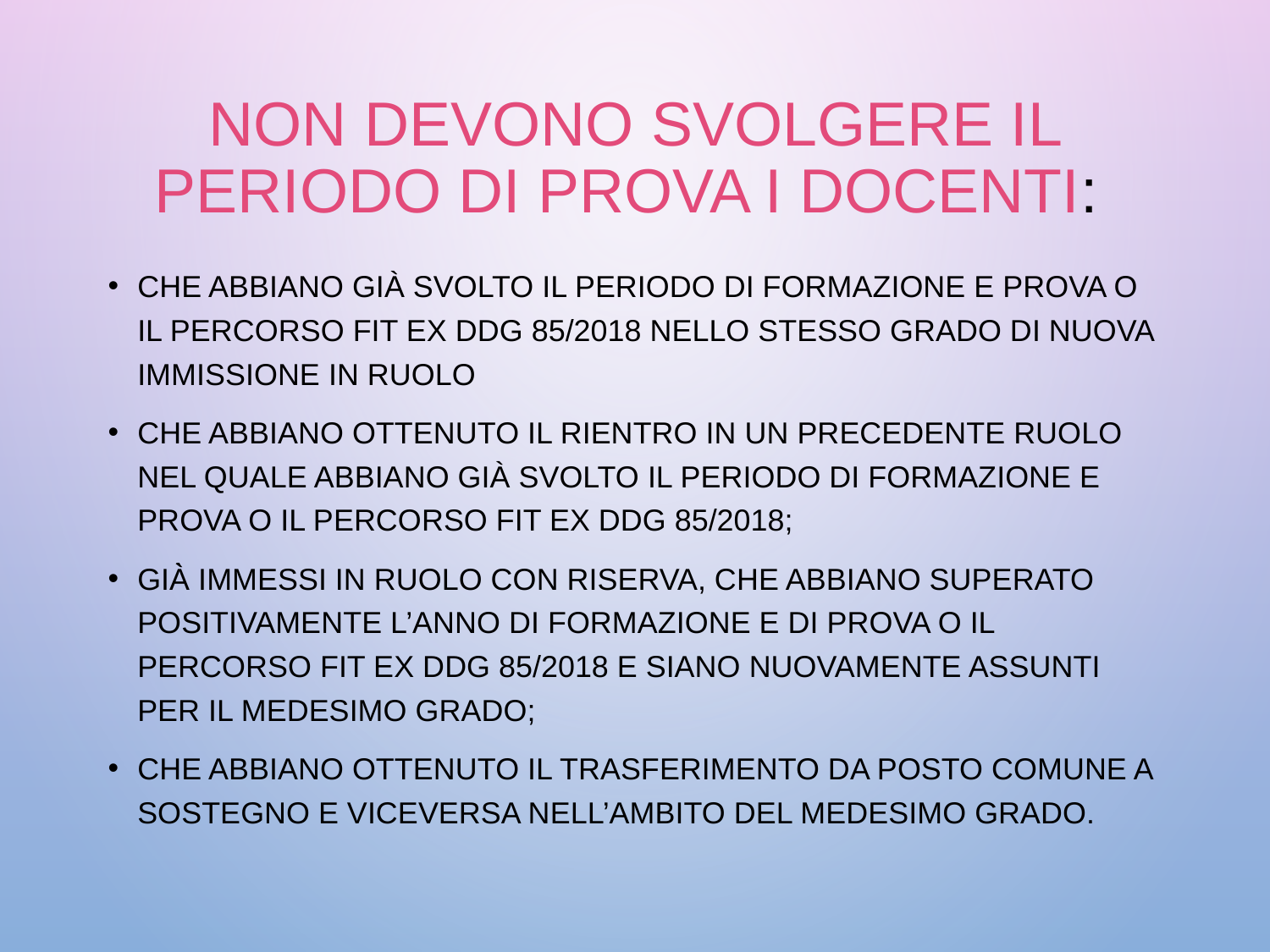

# NON DEVONO SVOLGERE IL PERIODO DI PROVA I DOCENTI:
CHE ABBIANO GIÀ SVOLTO IL PERIODO DI FORMAZIONE E PROVA O IL PERCORSO FIT EX DDG 85/2018 NELLO STESSO GRADO DI NUOVA IMMISSIONE IN RUOLO
CHE ABBIANO OTTENUTO IL RIENTRO IN UN PRECEDENTE RUOLO NEL QUALE ABBIANO GIÀ SVOLTO IL PERIODO DI FORMAZIONE E PROVA O IL PERCORSO FIT EX DDG 85/2018;
GIÀ̀ IMMESSI IN RUOLO CON RISERVA, CHE ABBIANO SUPERATO POSITIVAMENTE L’ANNO DI FORMAZIONE E DI PROVA O IL PERCORSO FIT EX DDG 85/2018 E SIANO NUOVAMENTE ASSUNTI PER IL MEDESIMO GRADO;
CHE ABBIANO OTTENUTO IL TRASFERIMENTO DA POSTO COMUNE A SOSTEGNO E VICEVERSA NELL’AMBITO DEL MEDESIMO GRADO.